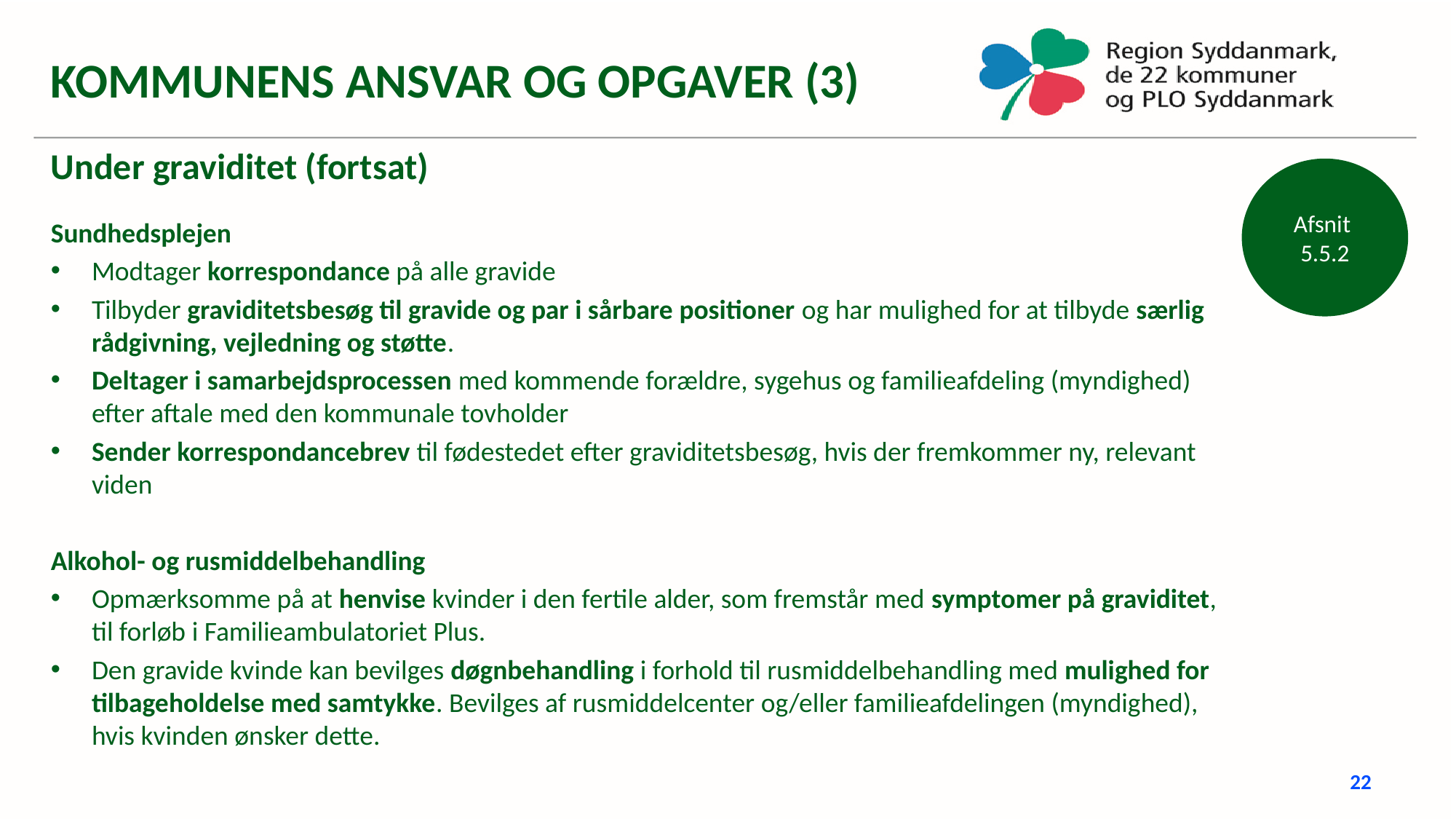

KOMMUNENS ANSVAR OG OPGAVER (3)
Under graviditet (fortsat)

Sundhedsplejen
Modtager korrespondance på alle gravide
Tilbyder graviditetsbesøg til gravide og par i sårbare positioner og har mulighed for at tilbyde særlig rådgivning, vejledning og støtte.
Deltager i samarbejdsprocessen med kommende forældre, sygehus og familieafdeling (myndighed) efter aftale med den kommunale tovholder
Sender korrespondancebrev til fødestedet efter graviditetsbesøg, hvis der fremkommer ny, relevant viden

Alkohol- og rusmiddelbehandling
Opmærksomme på at henvise kvinder i den fertile alder, som fremstår med symptomer på graviditet, til forløb i Familieambulatoriet Plus.
Den gravide kvinde kan bevilges døgnbehandling i forhold til rusmiddelbehandling med mulighed for tilbageholdelse med samtykke. Bevilges af rusmiddelcenter og/eller familieafdelingen (myndighed), hvis kvinden ønsker dette.

Afsnit
5.5.2
22